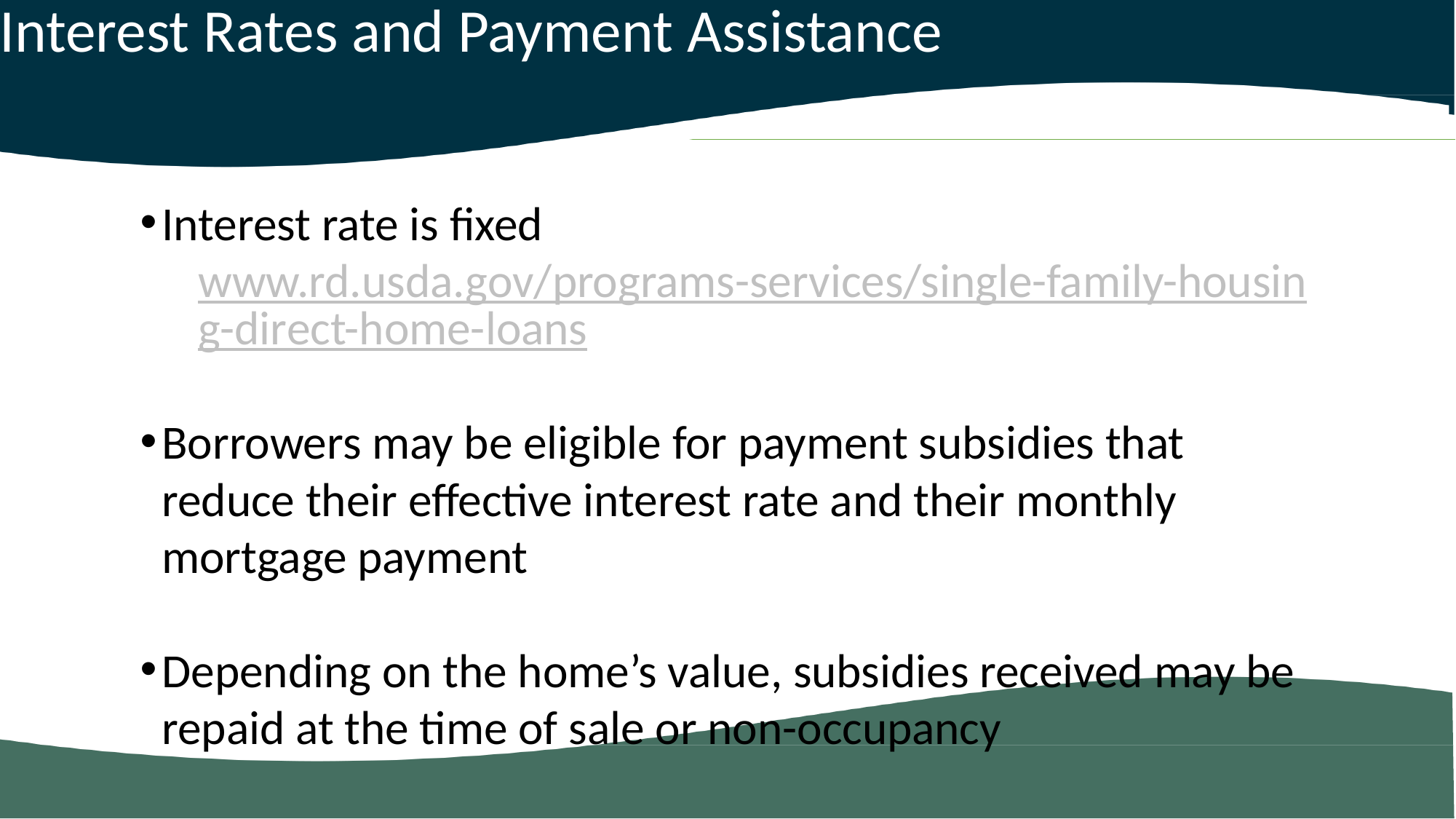

Interest Rates and Payment Assistance

Interest rate is fixed
www.rd.usda.gov/programs-services/single-family-housing-direct-home-loans

Borrowers may be eligible for payment subsidies that reduce their effective interest rate and their monthly mortgage payment

Depending on the home’s value, subsidies received may be repaid at the time of sale or non-occupancy